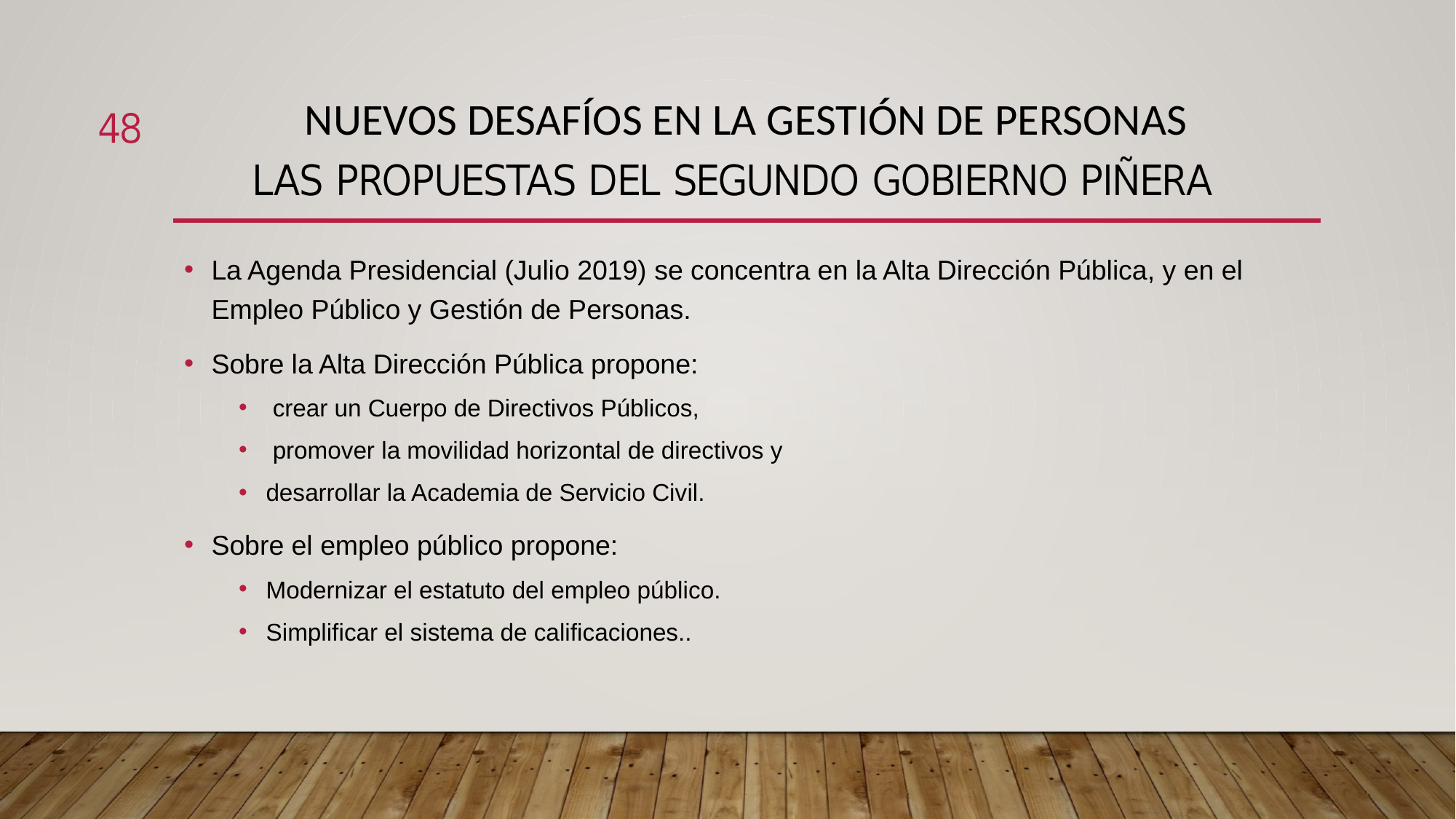

# Nuevos desafíos en la gestión de personas Las propuestas del segundo Gobierno Piñera
48
La Agenda Presidencial (Julio 2019) se concentra en la Alta Dirección Pública, y en el Empleo Público y Gestión de Personas.
Sobre la Alta Dirección Pública propone:
 crear un Cuerpo de Directivos Públicos,
 promover la movilidad horizontal de directivos y
desarrollar la Academia de Servicio Civil.
Sobre el empleo público propone:
Modernizar el estatuto del empleo público.
Simplificar el sistema de calificaciones..